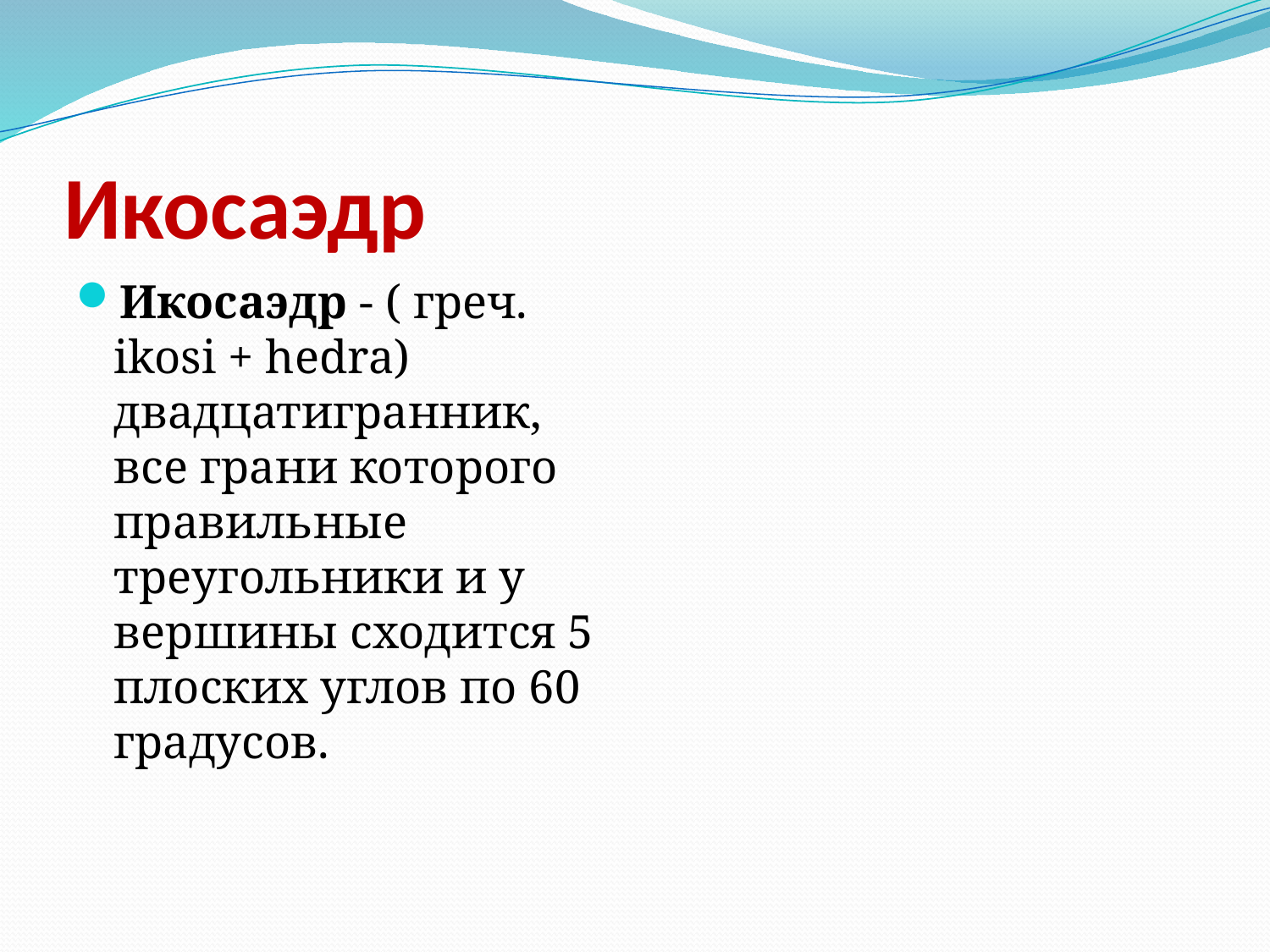

# Икосаэдр
Икосаэдр - ( греч. ikosi + hedra) двадцатигранник, все грани которого правильные треугольники и у вершины сходится 5 плоских углов по 60 градусов.